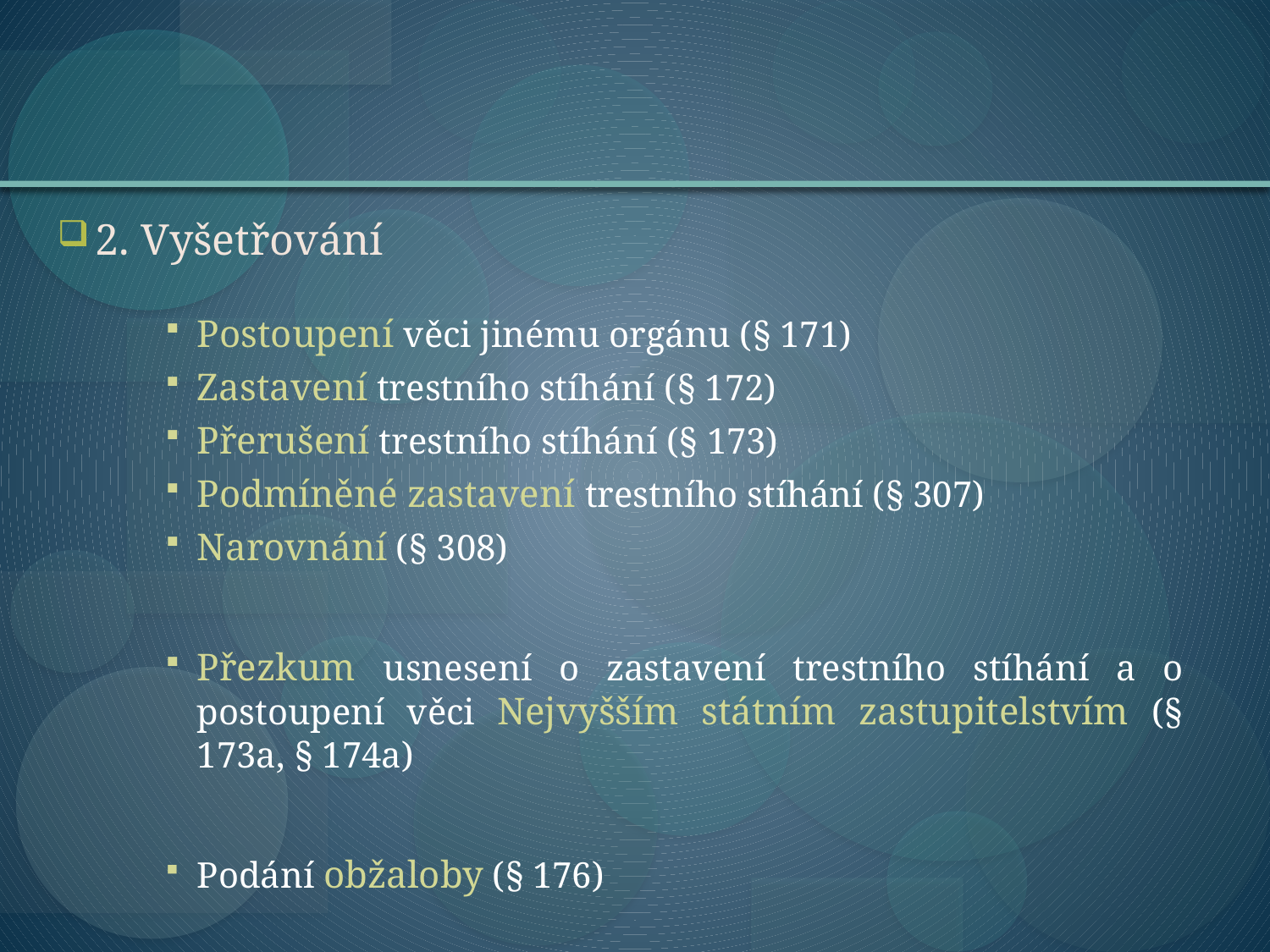

2. Vyšetřování

Postoupení věci jinému orgánu (§ 171)
Zastavení trestního stíhání (§ 172)
Přerušení trestního stíhání (§ 173)
Podmíněné zastavení trestního stíhání (§ 307)
Narovnání (§ 308)

Přezkum usnesení o zastavení trestního stíhání a o postoupení věci Nejvyšším státním zastupitelstvím (§ 173a, § 174a)

Podání obžaloby (§ 176)